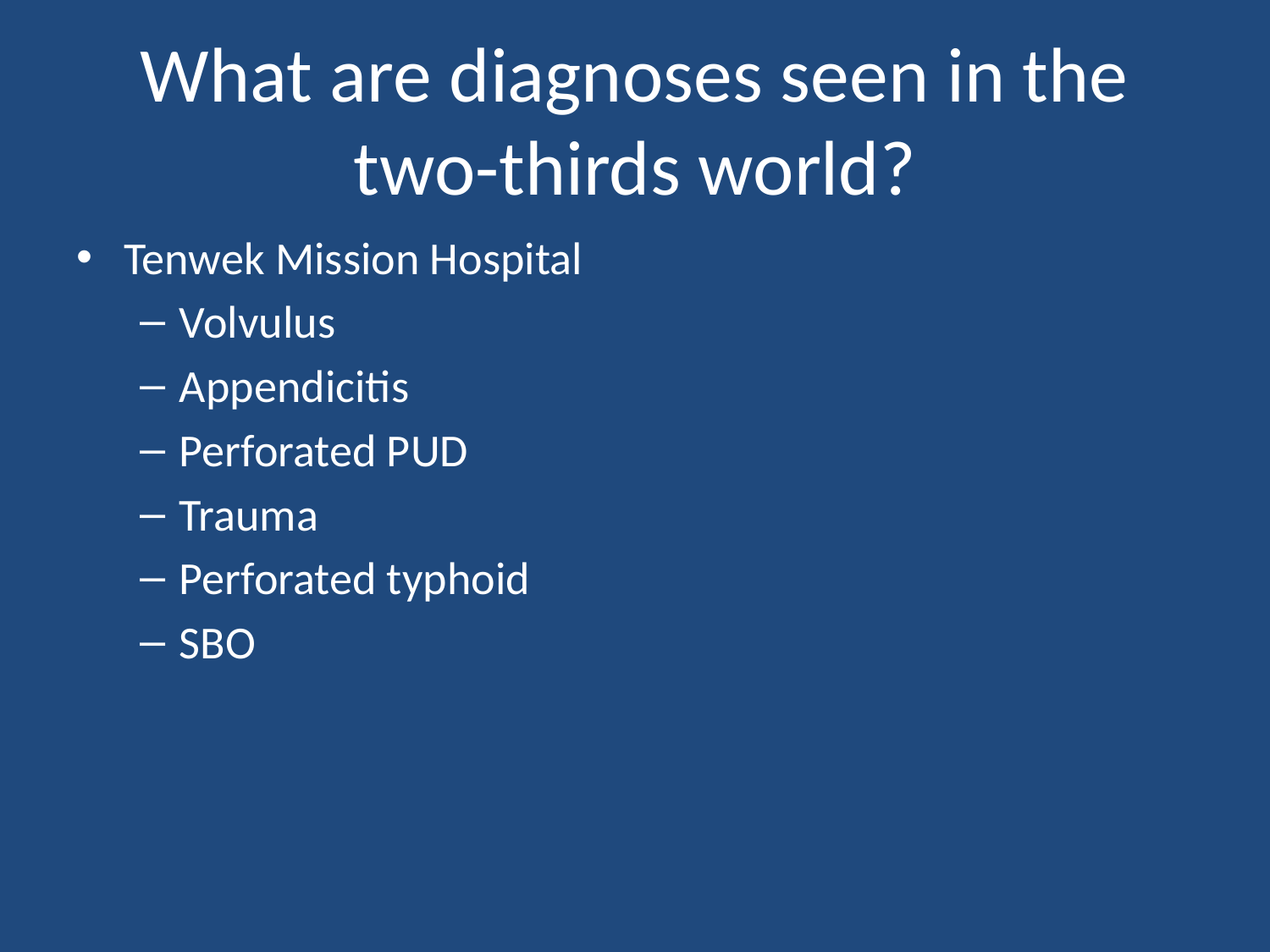

# What are diagnoses seen in the two-thirds world?
Tenwek Mission Hospital
Volvulus
Appendicitis
Perforated PUD
Trauma
Perforated typhoid
SBO